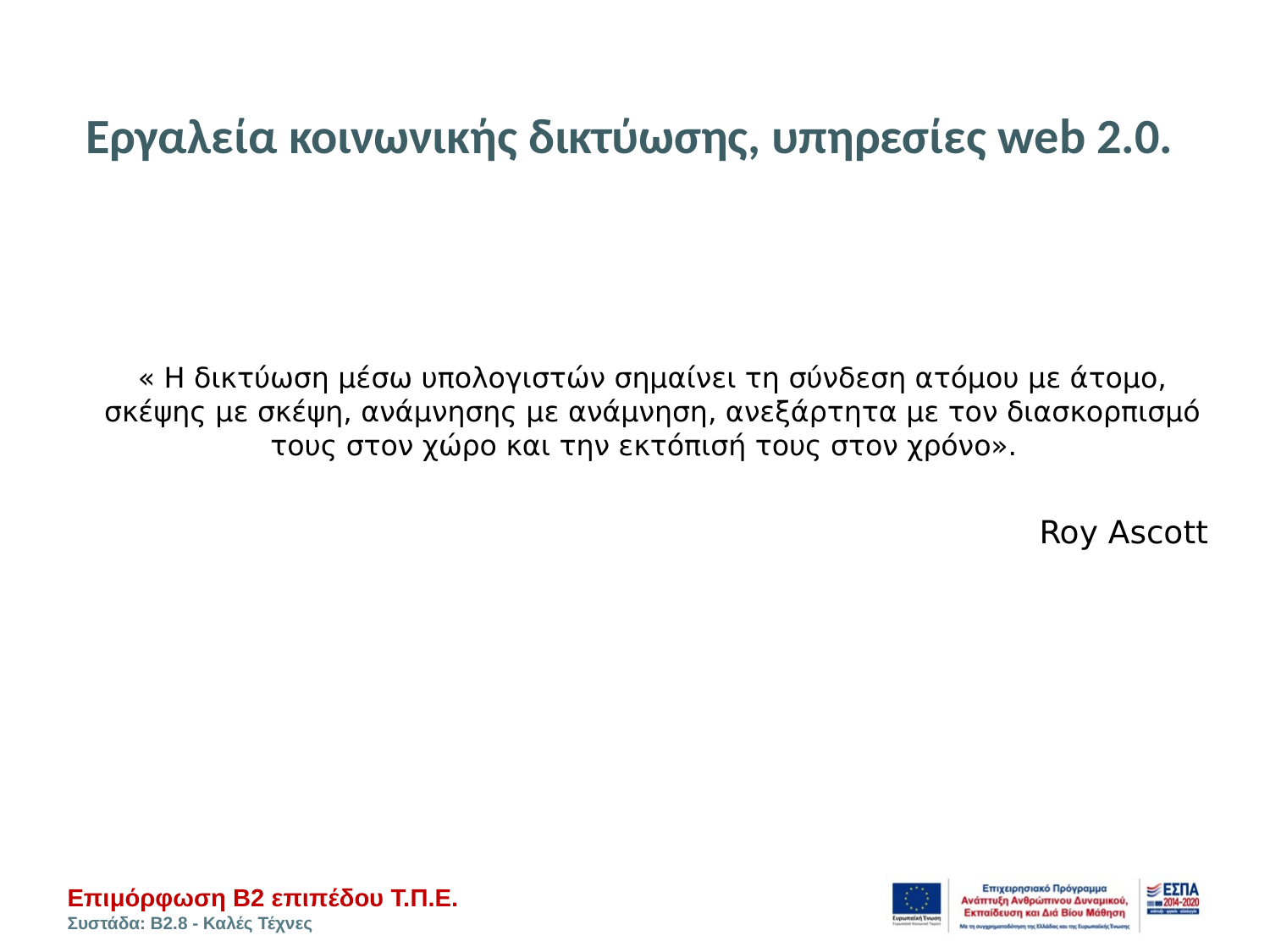

# Εργαλεία κοινωνικής δικτύωσης, υπηρεσίες web 2.0.

« Η δικτύωση μέσω υπολογιστών σημαίνει τη σύνδεση ατόμου με άτομο, σκέψης με σκέψη, ανάμνησης με ανάμνηση, ανεξάρτητα με τον διασκορπισμό τους στον χώρο και την εκτόπισή τους στον χρόνο».

Roy Ascott